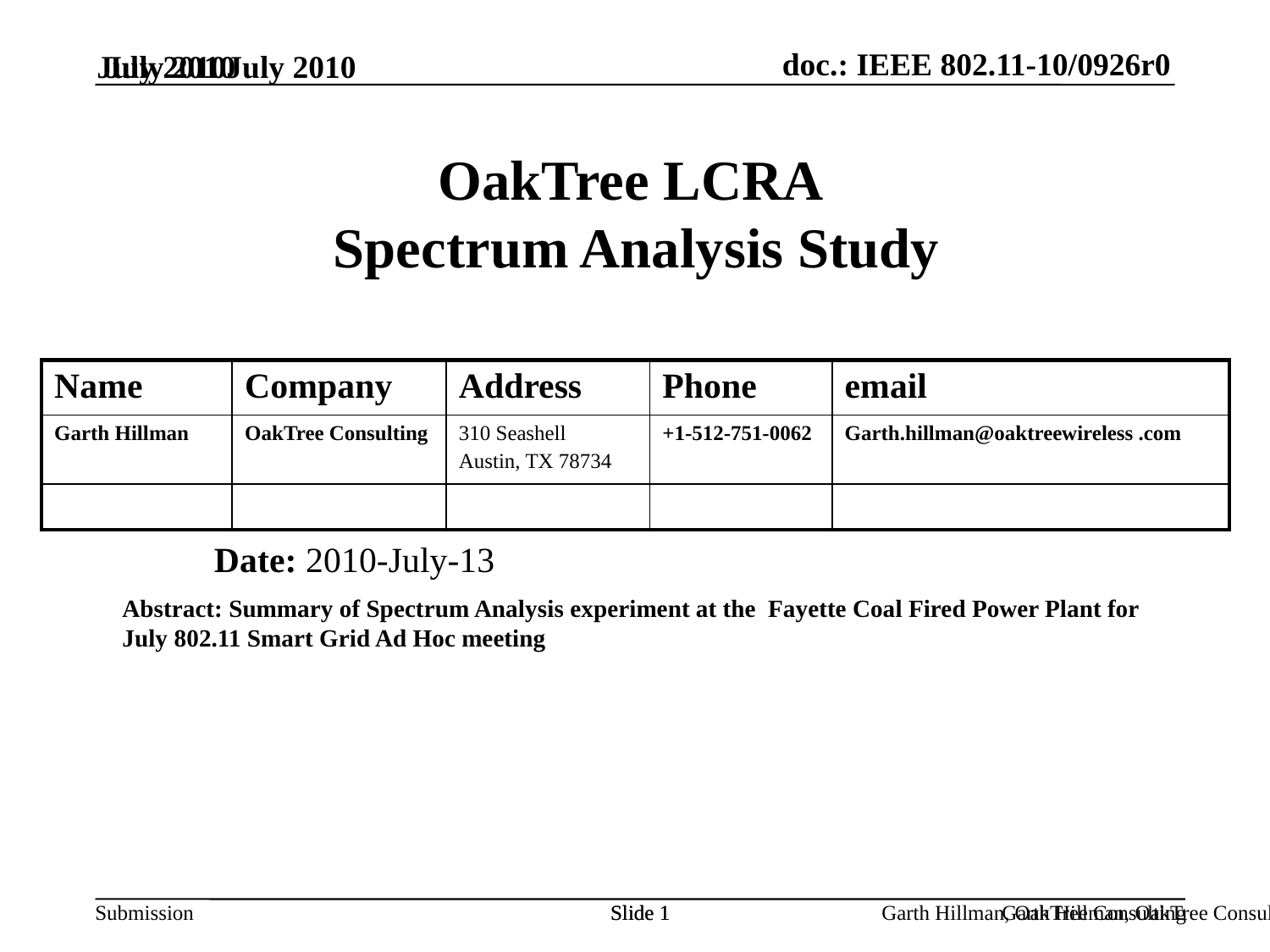

July 2010July 2010
July 2010
# OakTree LCRA Spectrum Analysis Study
| Name | Company | Address | Phone | email |
| --- | --- | --- | --- | --- |
| Garth Hillman | OakTree Consulting | 310 Seashell Austin, TX 78734 | +1-512-751-0062 | Garth.hillman@oaktreewireless .com |
|  |  |  |  |  |
Date: 2010-July-13
Abstract: Summary of Spectrum Analysis experiment at the  Fayette Coal Fired Power Plant for July 802.11 Smart Grid Ad Hoc meeting
Slide 1
Slide 1
Garth Hillman, OakTree Consulting
Garth Hillman, OakTree Consulting